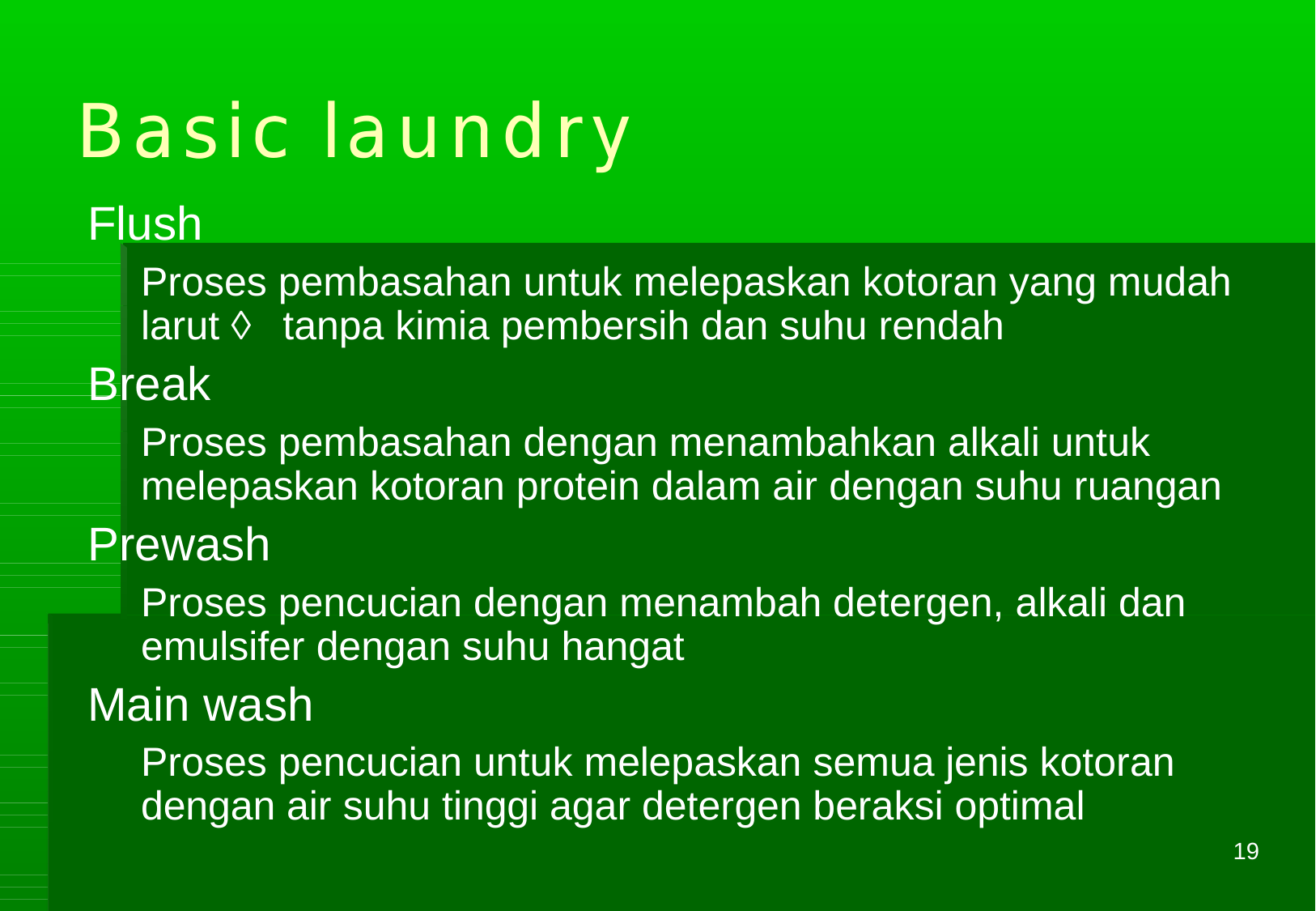

# Basic laundry
Flush
Proses pembasahan untuk melepaskan kotoran yang mudah larut ◊ tanpa kimia pembersih dan suhu rendah
Break
Proses pembasahan dengan menambahkan alkali untuk melepaskan kotoran protein dalam air dengan suhu ruangan
Prewash
Proses pencucian dengan menambah detergen, alkali dan emulsifer dengan suhu hangat
Main wash
Proses pencucian untuk melepaskan semua jenis kotoran dengan air suhu tinggi agar detergen beraksi optimal

19